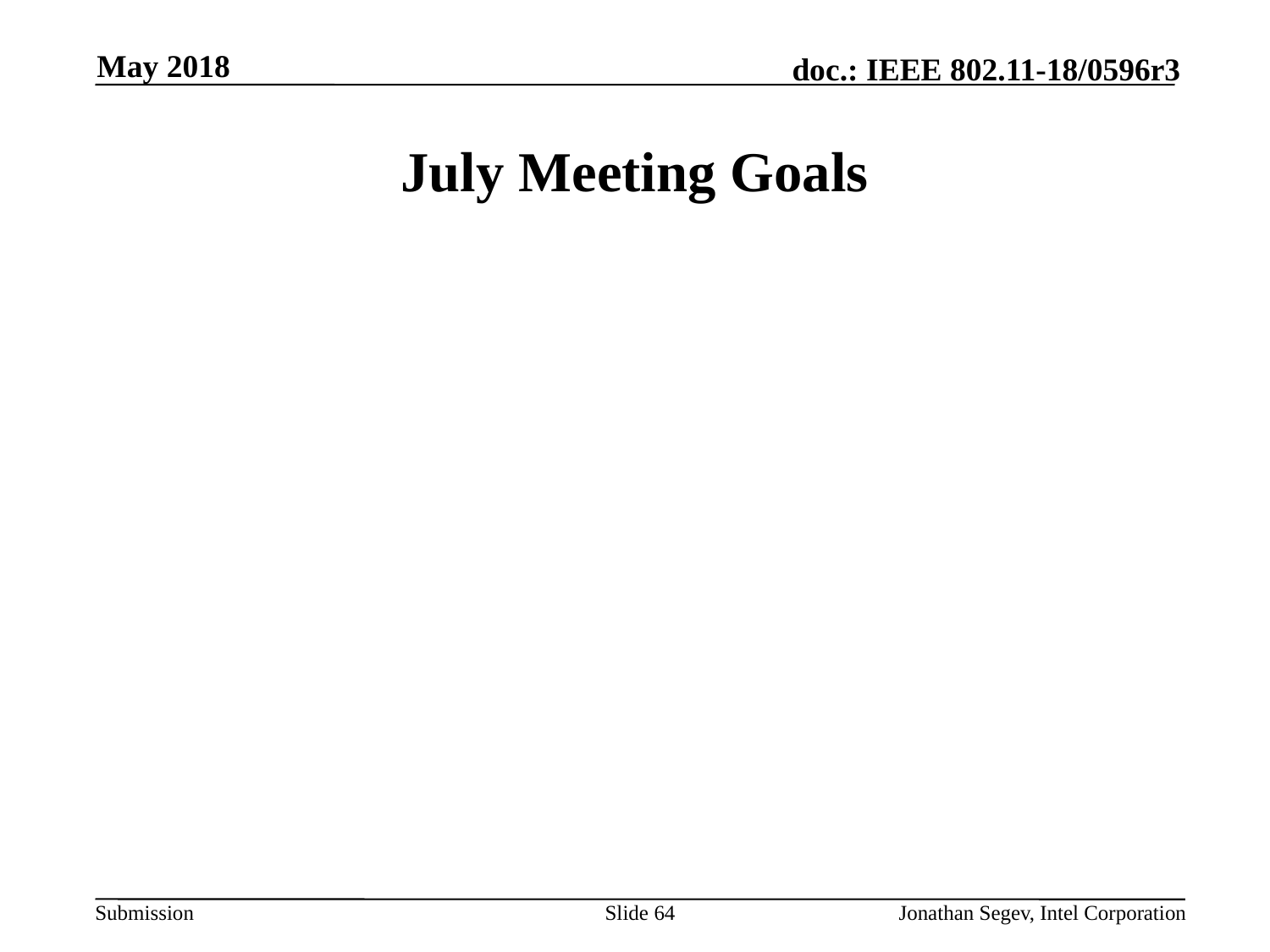

May 2018
# July Meeting Goals

Slide 64
Jonathan Segev, Intel Corporation